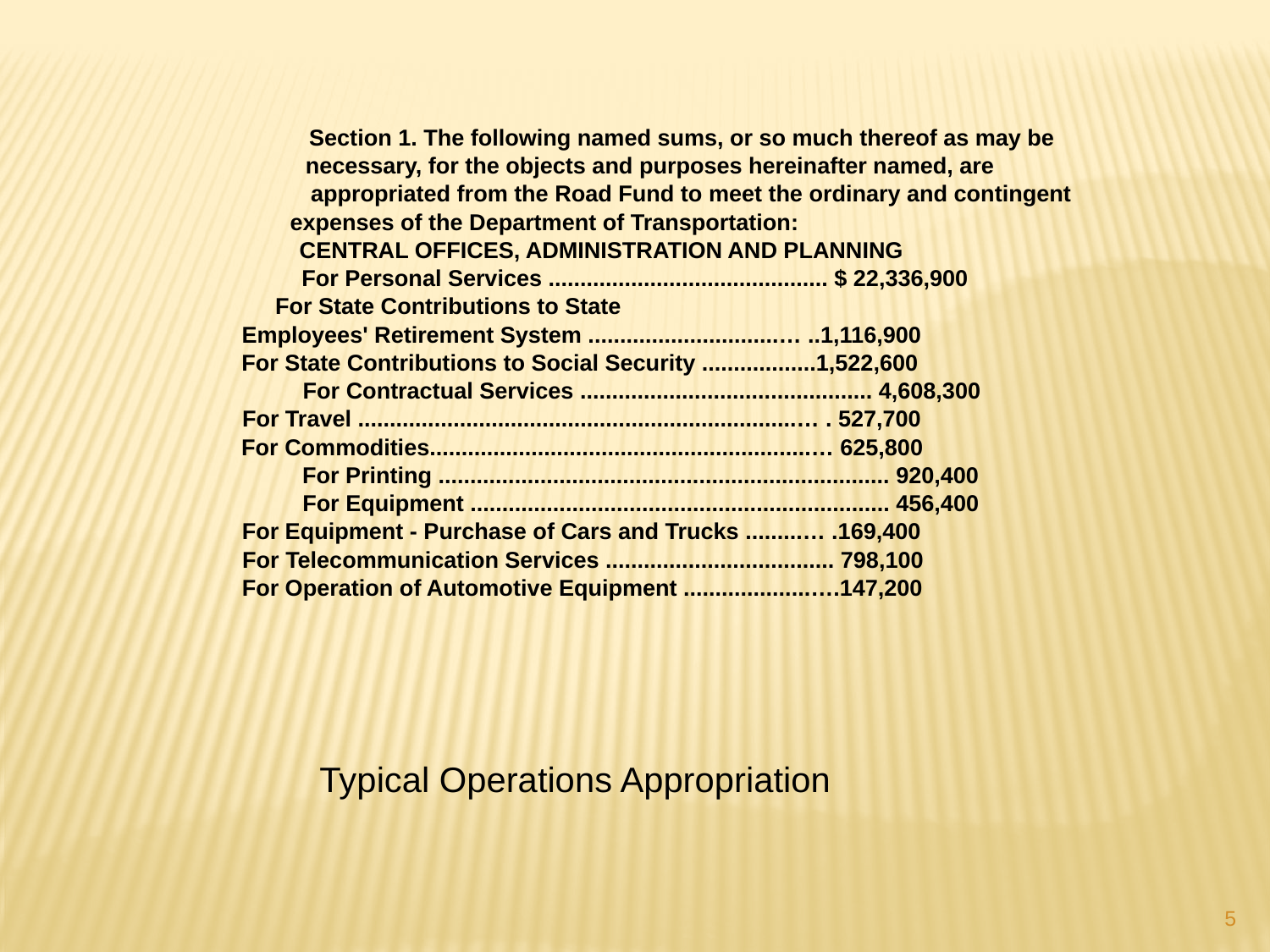

Section 1. The following named sums, or so much thereof as may be
necessary, for the objects and purposes hereinafter named, are
appropriated from the Road Fund to meet the ordinary and contingent
expenses of the Department of Transportation:
CENTRAL OFFICES, ADMINISTRATION AND PLANNING
For Personal Services ............................................ $ 22,336,900
For State Contributions to State
Employees' Retirement System ..............................… ..1,116,900
For State Contributions to Social Security ..................1,522,600
For Contractual Services .............................................. 4,608,300
For Travel .....................................................................… . 527,700
For Commodities............................................................… 625,800
For Printing ....................................................................... 920,400
For Equipment .................................................................. 456,400
For Equipment - Purchase of Cars and Trucks .........… .169,400
For Telecommunication Services .................................... 798,100
For Operation of Automotive Equipment ....................….147,200
Typical Operations Appropriation
5